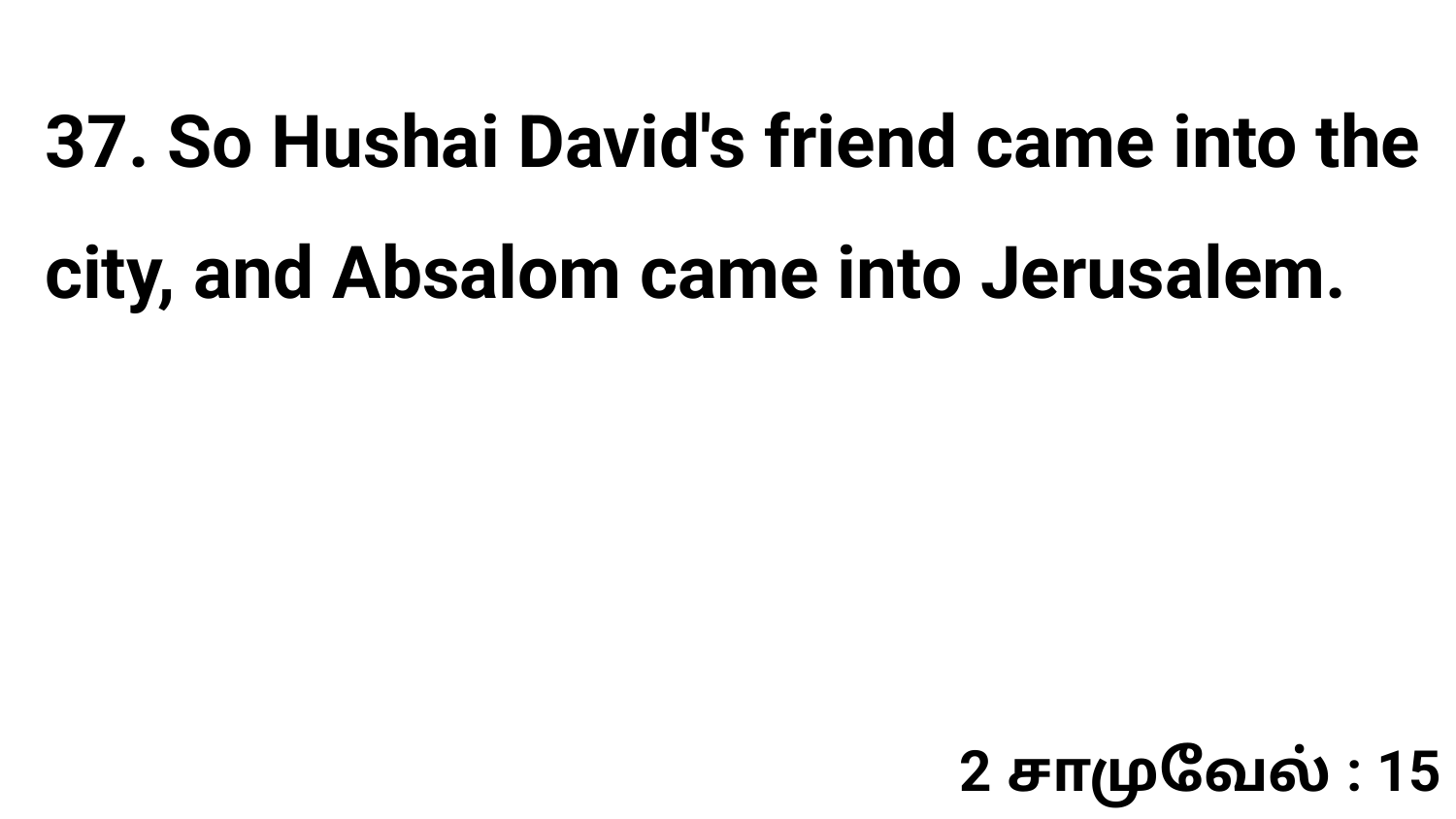

37. So Hushai David's friend came into the city, and Absalom came into Jerusalem.
2 சாமுவேல் : 15